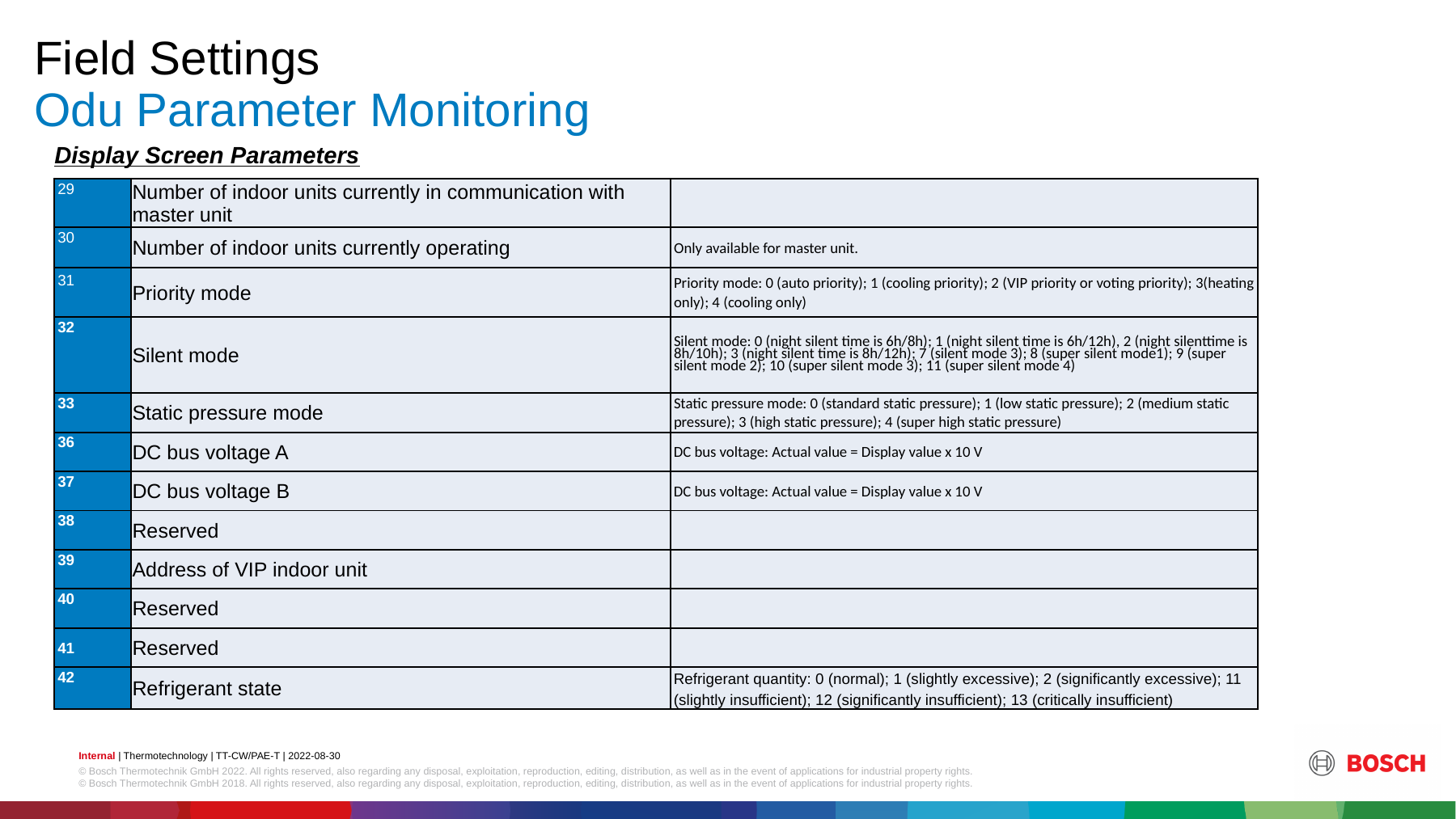

Field Settings
# Odu Parameter Monitoring
Display Screen Parameters
| 29 | Number of indoor units currently in communication with master unit |  |
| --- | --- | --- |
| 30 | Number of indoor units currently operating | Only available for master unit. |
| 31 | Priority mode | Priority mode: 0 (auto priority); 1 (cooling priority); 2 (VIP priority or voting priority); 3(heating only); 4 (cooling only) |
| 32 | Silent mode | Silent mode: 0 (night silent time is 6h/8h); 1 (night silent time is 6h/12h), 2 (night silenttime is 8h/10h); 3 (night silent time is 8h/12h); 7 (silent mode 3); 8 (super silent mode1); 9 (super silent mode 2); 10 (super silent mode 3); 11 (super silent mode 4) |
| 33 | Static pressure mode | Static pressure mode: 0 (standard static pressure); 1 (low static pressure); 2 (medium static pressure); 3 (high static pressure); 4 (super high static pressure) |
| 36 | DC bus voltage A | DC bus voltage: Actual value = Display value x 10 V |
| 37 | DC bus voltage B | DC bus voltage: Actual value = Display value x 10 V |
| 38 | Reserved |  |
| 39 | Address of VIP indoor unit |  |
| 40 | Reserved |  |
| 41 | Reserved |  |
| 42 | Refrigerant state | Refrigerant quantity: 0 (normal); 1 (slightly excessive); 2 (significantly excessive); 11 (slightly insufficient); 12 (significantly insufficient); 13 (critically insufficient) |

© Bosch Thermotechnik GmbH 2018. All rights reserved, also regarding any disposal, exploitation, reproduction, editing, distribution, as well as in the event of applications for industrial property rights.